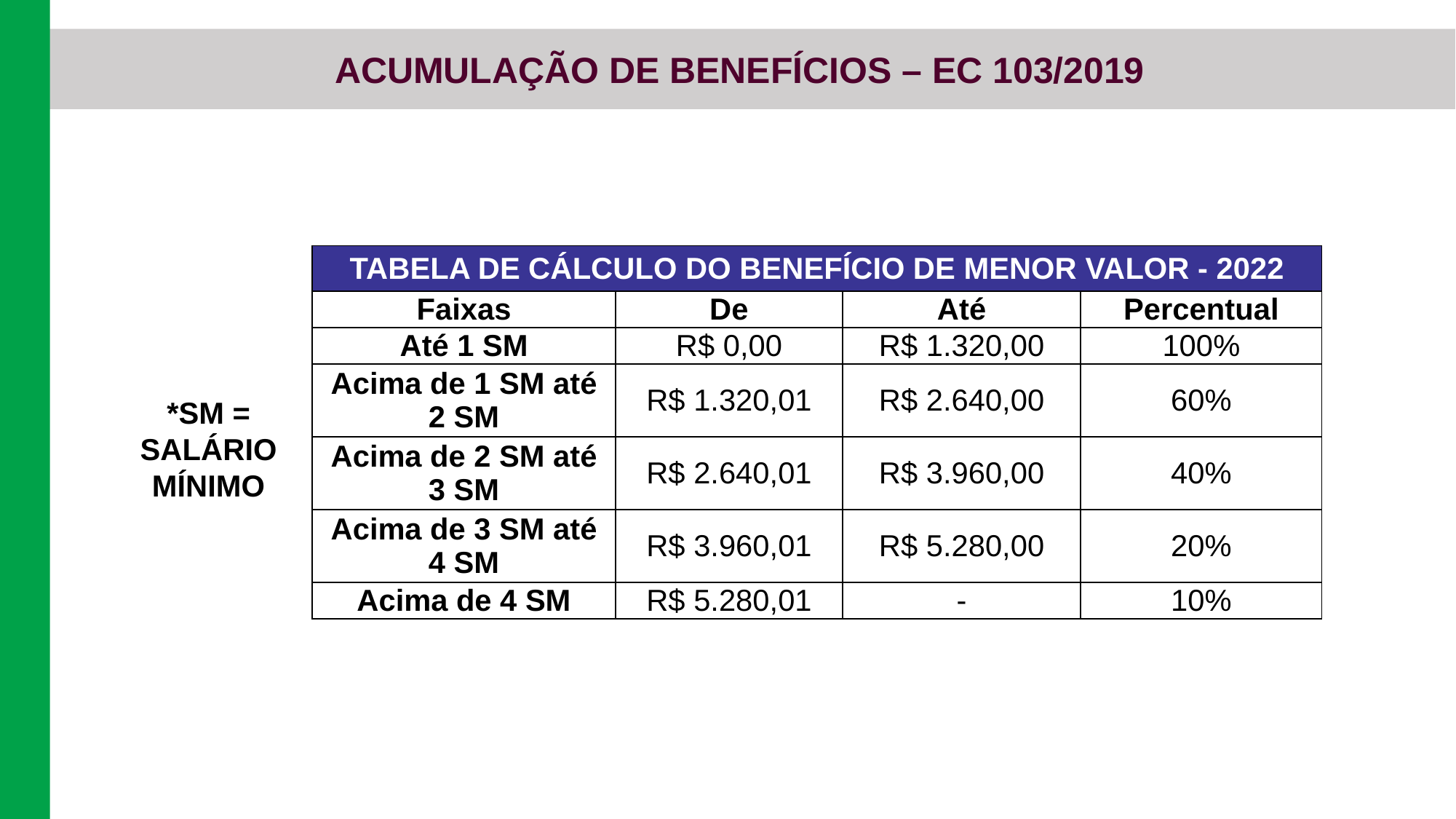

ACUMULAÇÃO DE BENEFÍCIOS – EC 103/2019
| TABELA DE CÁLCULO DO BENEFÍCIO DE MENOR VALOR - 2022 |  |  |  |
| --- | --- | --- | --- |
| Faixas | De | Até | Percentual |
| Até 1 SM | R$ 0,00 | R$ 1.320,00 | 100% |
| Acima de 1 SM até 2 SM | R$ 1.320,01 | R$ 2.640,00 | 60% |
| Acima de 2 SM até 3 SM | R$ 2.640,01 | R$ 3.960,00 | 40% |
| Acima de 3 SM até 4 SM | R$ 3.960,01 | R$ 5.280,00 | 20% |
| Acima de 4 SM | R$ 5.280,01 | - | 10% |
*SM = SALÁRIO MÍNIMO